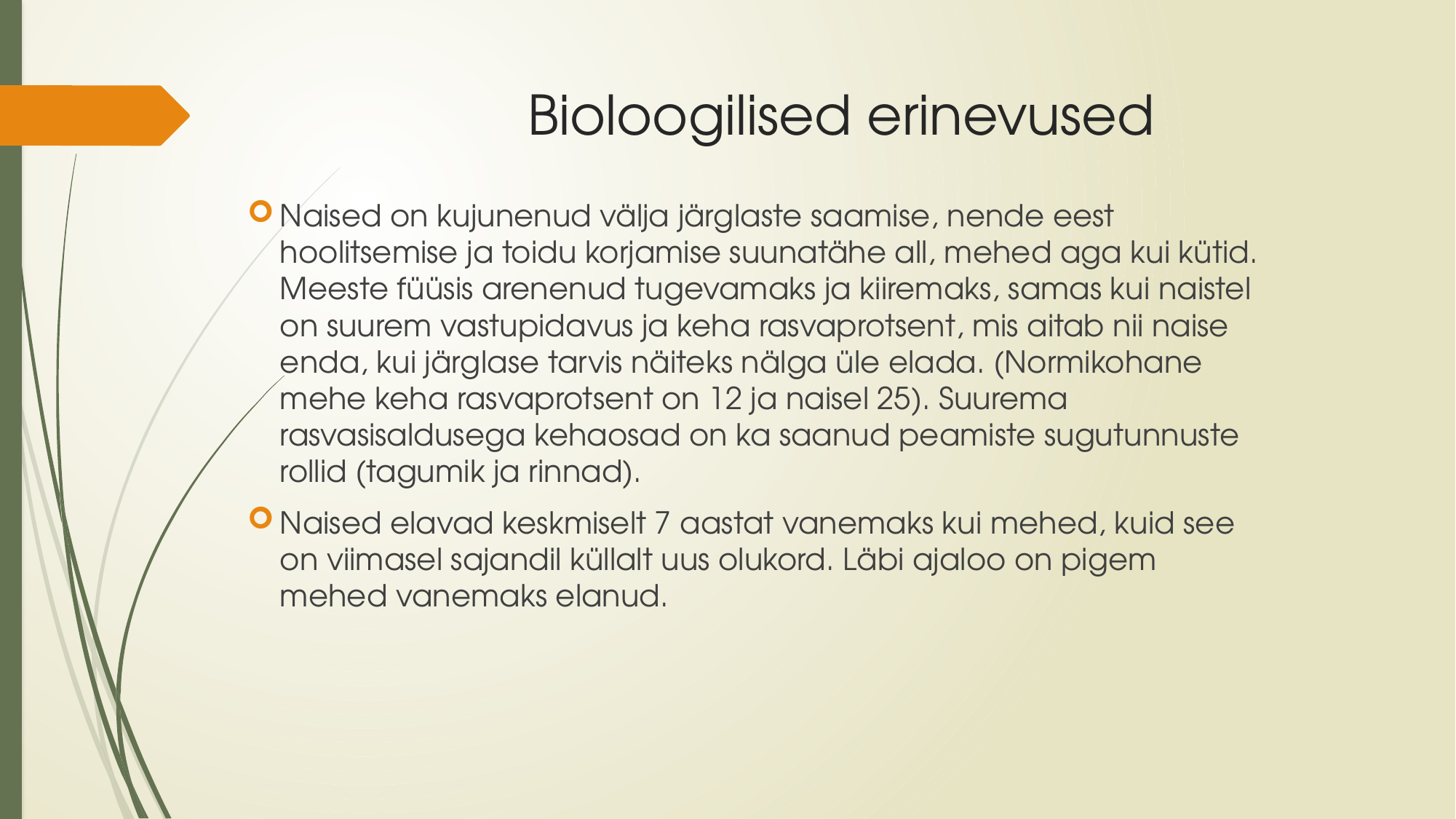

# Bioloogilised erinevused
Naised on kujunenud välja järglaste saamise, nende eest hoolitsemise ja toidu korjamise suunatähe all, mehed aga kui kütid. Meeste füüsis arenenud tugevamaks ja kiiremaks, samas kui naistel on suurem vastupidavus ja keha rasvaprotsent, mis aitab nii naise enda, kui järglase tarvis näiteks nälga üle elada. (Normikohane mehe keha rasvaprotsent on 12 ja naisel 25). Suurema rasvasisaldusega kehaosad on ka saanud peamiste sugutunnuste rollid (tagumik ja rinnad).
Naised elavad keskmiselt 7 aastat vanemaks kui mehed, kuid see on viimasel sajandil küllalt uus olukord. Läbi ajaloo on pigem mehed vanemaks elanud.